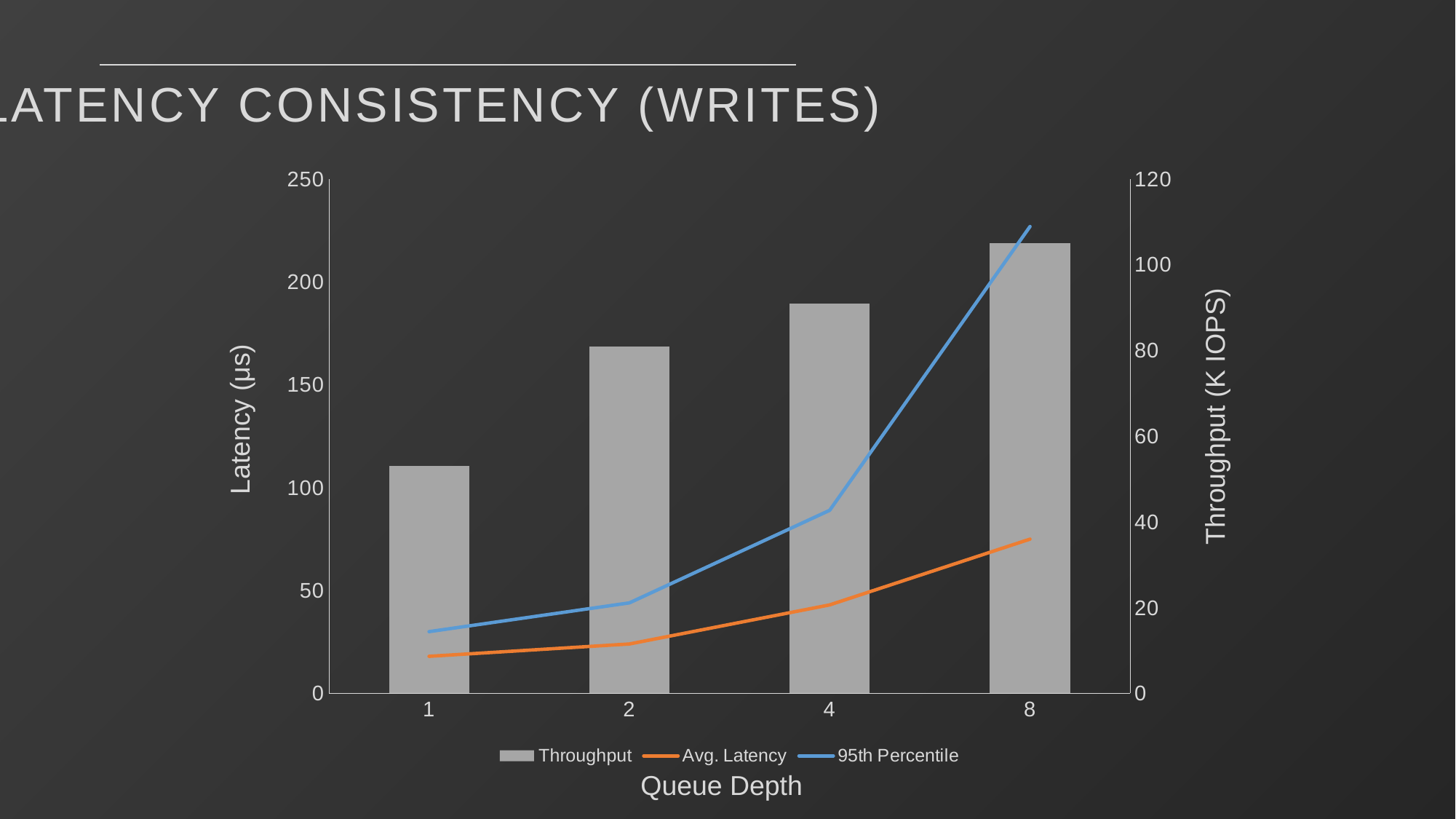

latency consistency (writes)

### Chart

| Category | Throughput | Avg. Latency | 95th Percentile |
|---|---|---|---|
| 1 | 53.0 | 18.0 | 30.0 |
| 2 | 81.0 | 24.0 | 44.0 |
| 4 | 91.0 | 43.0 | 89.0 |
| 8 | 105.0 | 75.0 | 227.0 |
Throughput (K IOPS)
Latency (μs)
Queue Depth